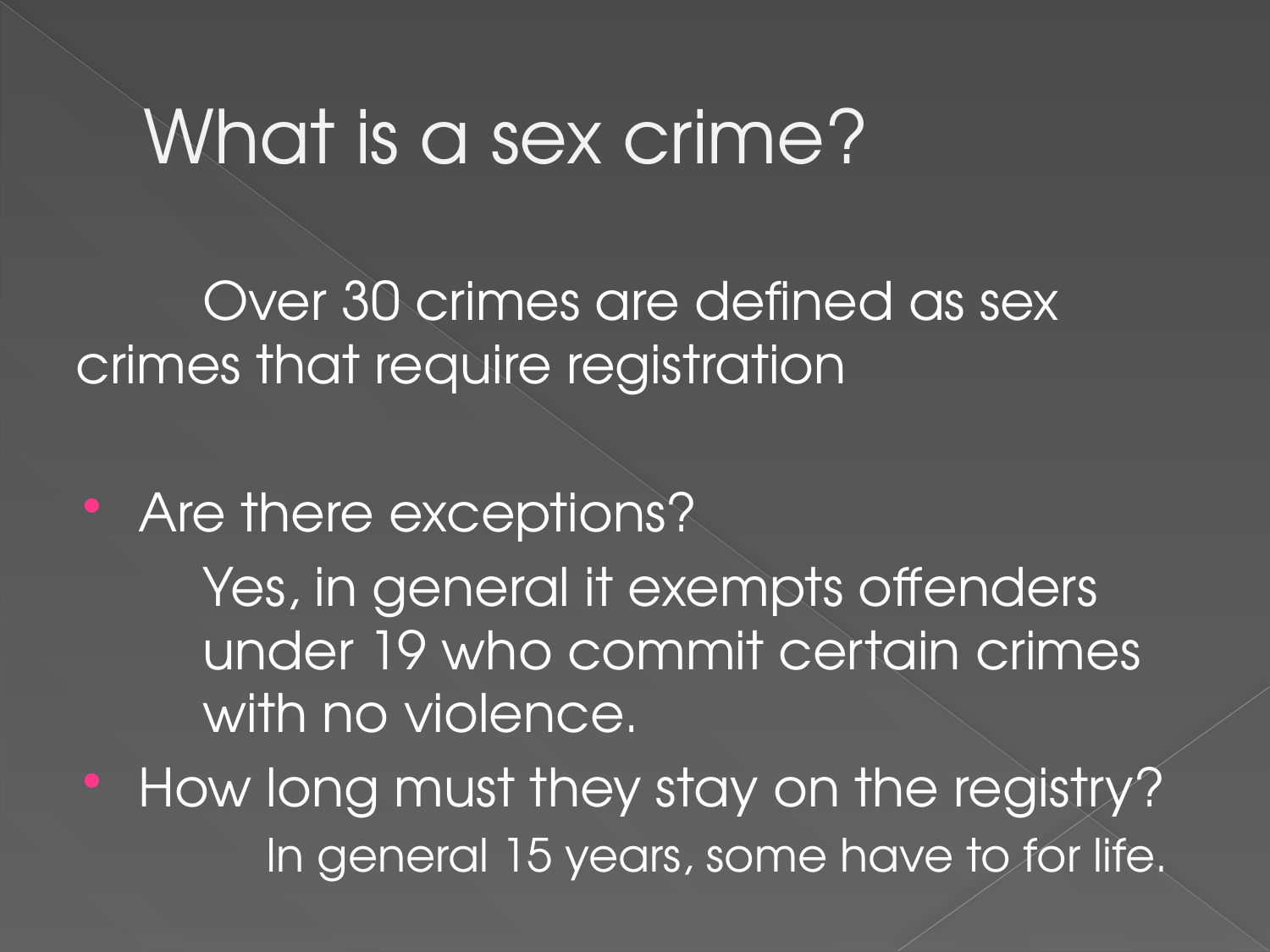

# What is a sex crime?
	Over 30 crimes are defined as sex 	crimes that require registration

Are there exceptions?
	Yes, in general it exempts offenders 	under 19 who commit certain crimes 	with no violence.
How long must they stay on the registry?
	In general 15 years, some have to for life.